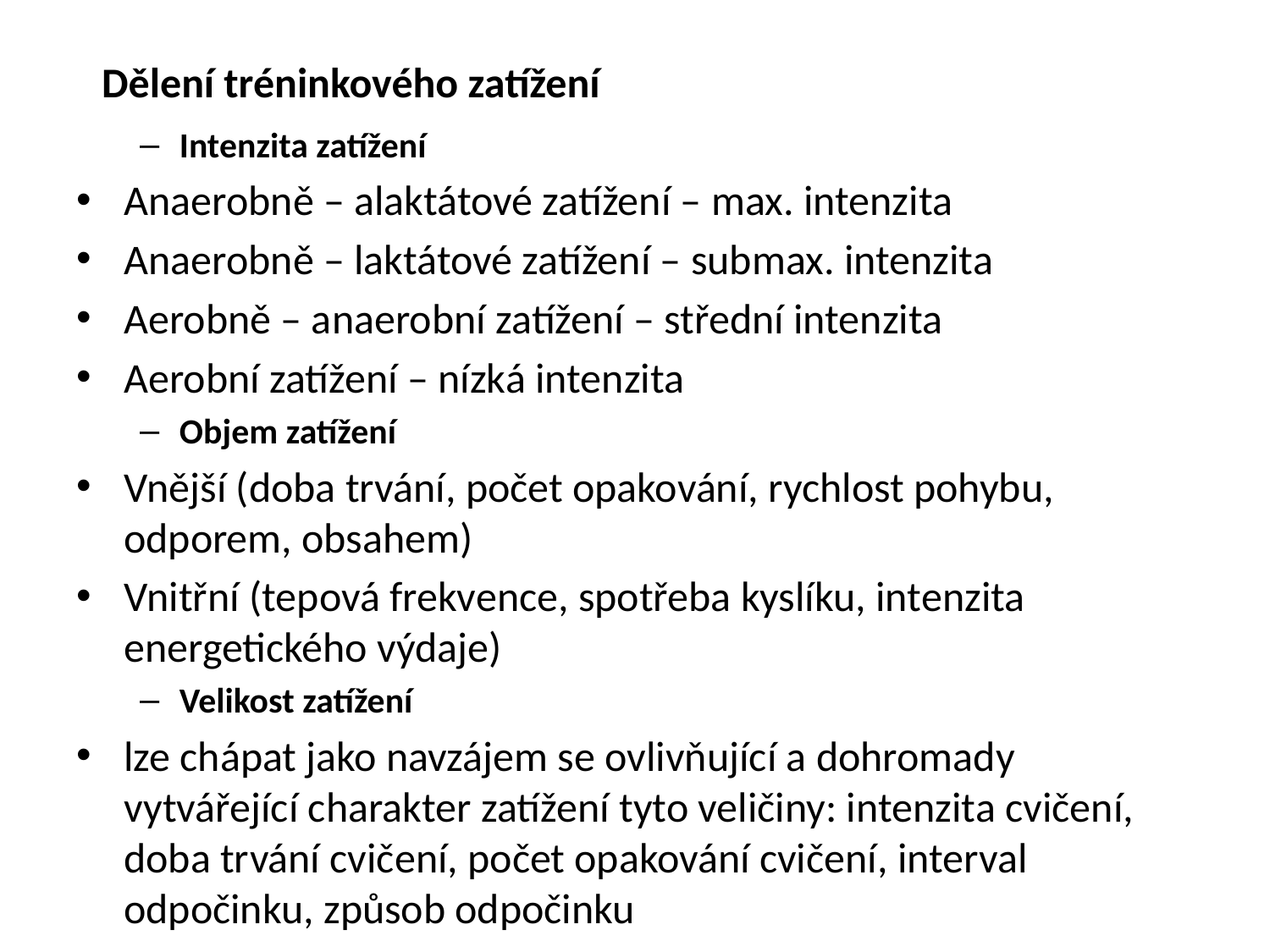

#
Dělení tréninkového zatížení
Intenzita zatížení
Anaerobně – alaktátové zatížení – max. intenzita
Anaerobně – laktátové zatížení – submax. intenzita
Aerobně – anaerobní zatížení – střední intenzita
Aerobní zatížení – nízká intenzita
Objem zatížení
Vnější (doba trvání, počet opakování, rychlost pohybu, odporem, obsahem)
Vnitřní (tepová frekvence, spotřeba kyslíku, intenzita energetického výdaje)
Velikost zatížení
lze chápat jako navzájem se ovlivňující a dohromady vytvářející charakter zatížení tyto veličiny: intenzita cvičení, doba trvání cvičení, počet opakování cvičení, interval odpočinku, způsob odpočinku